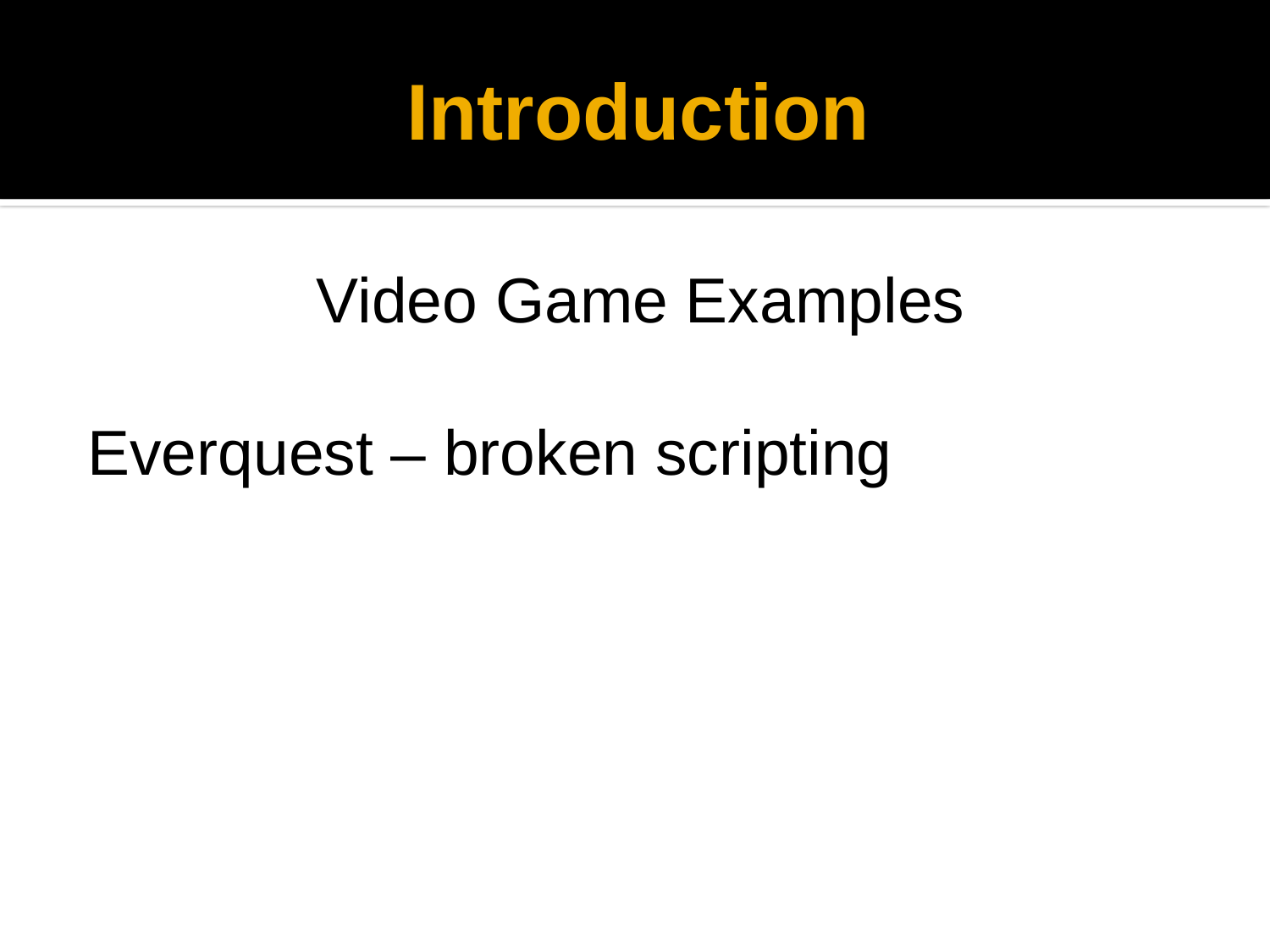

# Introduction
Video Game Examples

Everquest – broken scripting